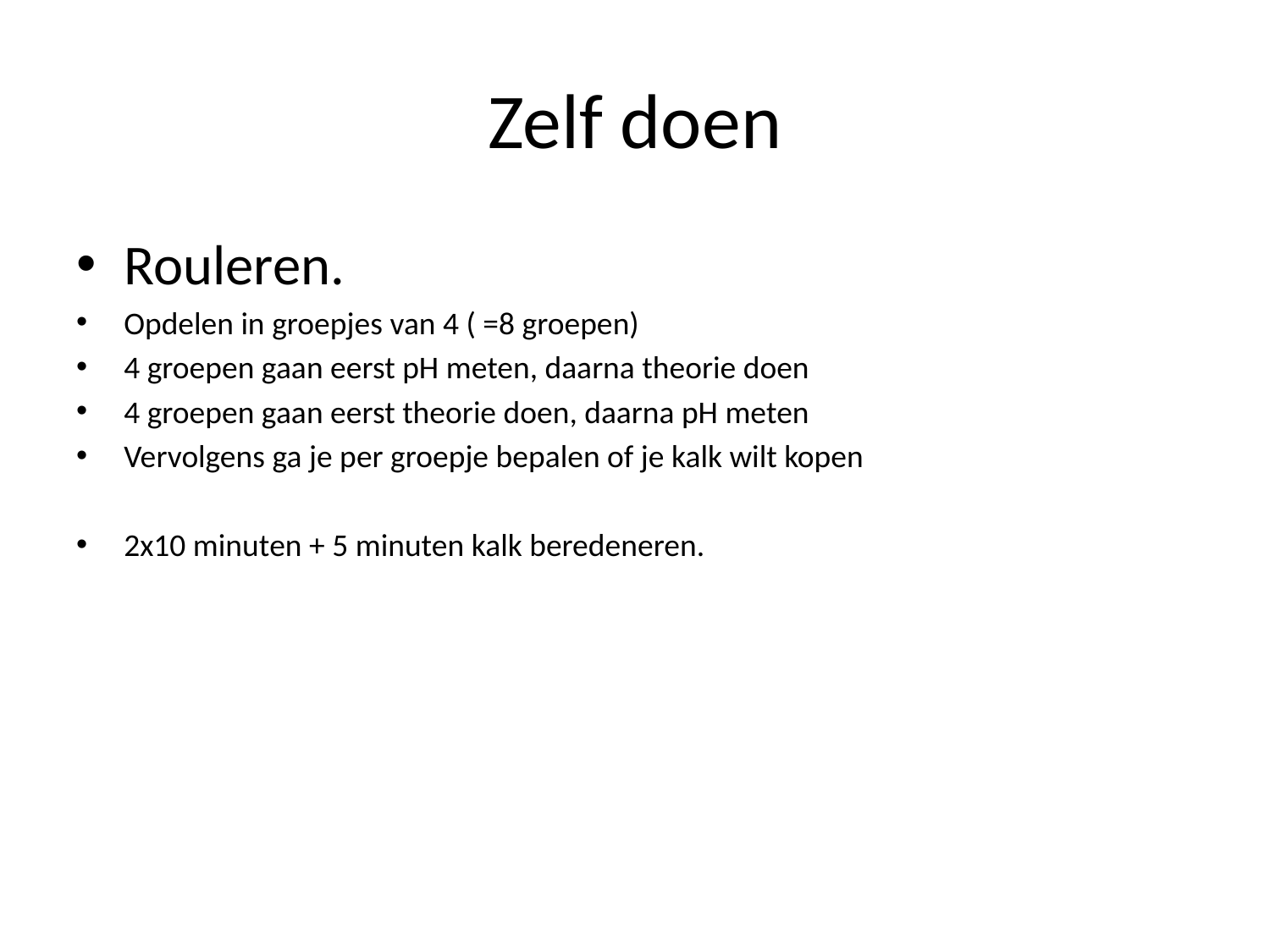

# Zelf doen
Rouleren.
Opdelen in groepjes van 4 ( =8 groepen)
4 groepen gaan eerst pH meten, daarna theorie doen
4 groepen gaan eerst theorie doen, daarna pH meten
Vervolgens ga je per groepje bepalen of je kalk wilt kopen

2x10 minuten + 5 minuten kalk beredeneren.